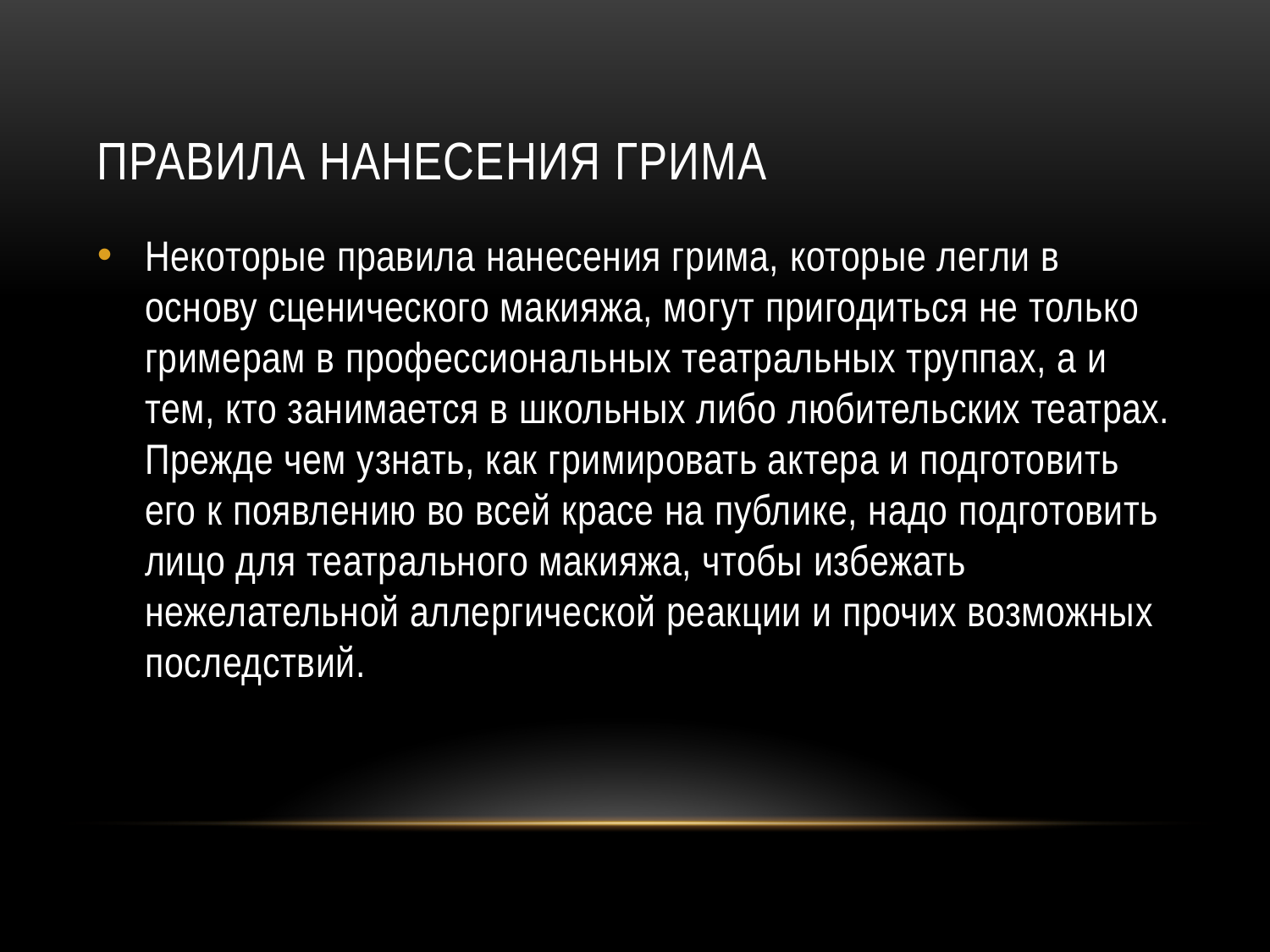

# Правила нанесения грима
Некоторые правила нанесения грима, которые легли в основу сценического макияжа, могут пригодиться не только гримерам в профессиональных театральных труппах, а и тем, кто занимается в школьных либо любительских театрах. Прежде чем узнать, как гримировать актера и подготовить его к появлению во всей красе на публике, надо подготовить лицо для театрального макияжа, чтобы избежать нежелательной аллергической реакции и прочих возможных последствий.